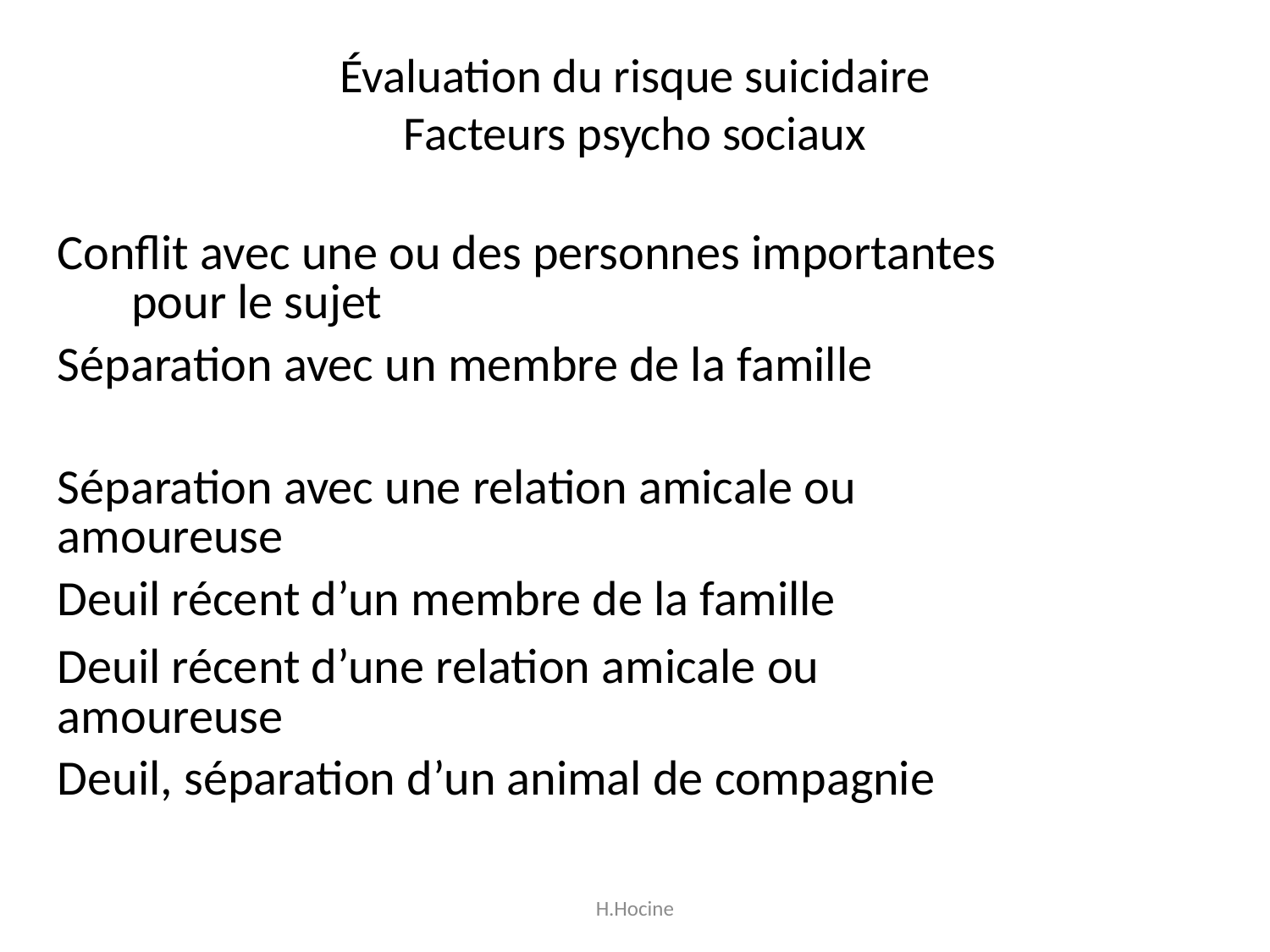

# Évaluation du risque suicidaire Facteurs psycho sociaux
| Conflit avec une ou des personnes importantes pour le sujet |  |
| --- | --- |
| Séparation avec un membre de la famille |  |
| Séparation avec une relation amicale ou amoureuse |  |
| Deuil récent d’un membre de la famille |  |
| Deuil récent d’une relation amicale ou amoureuse |  |
| Deuil, séparation d’un animal de compagnie |  |

H.Hocine